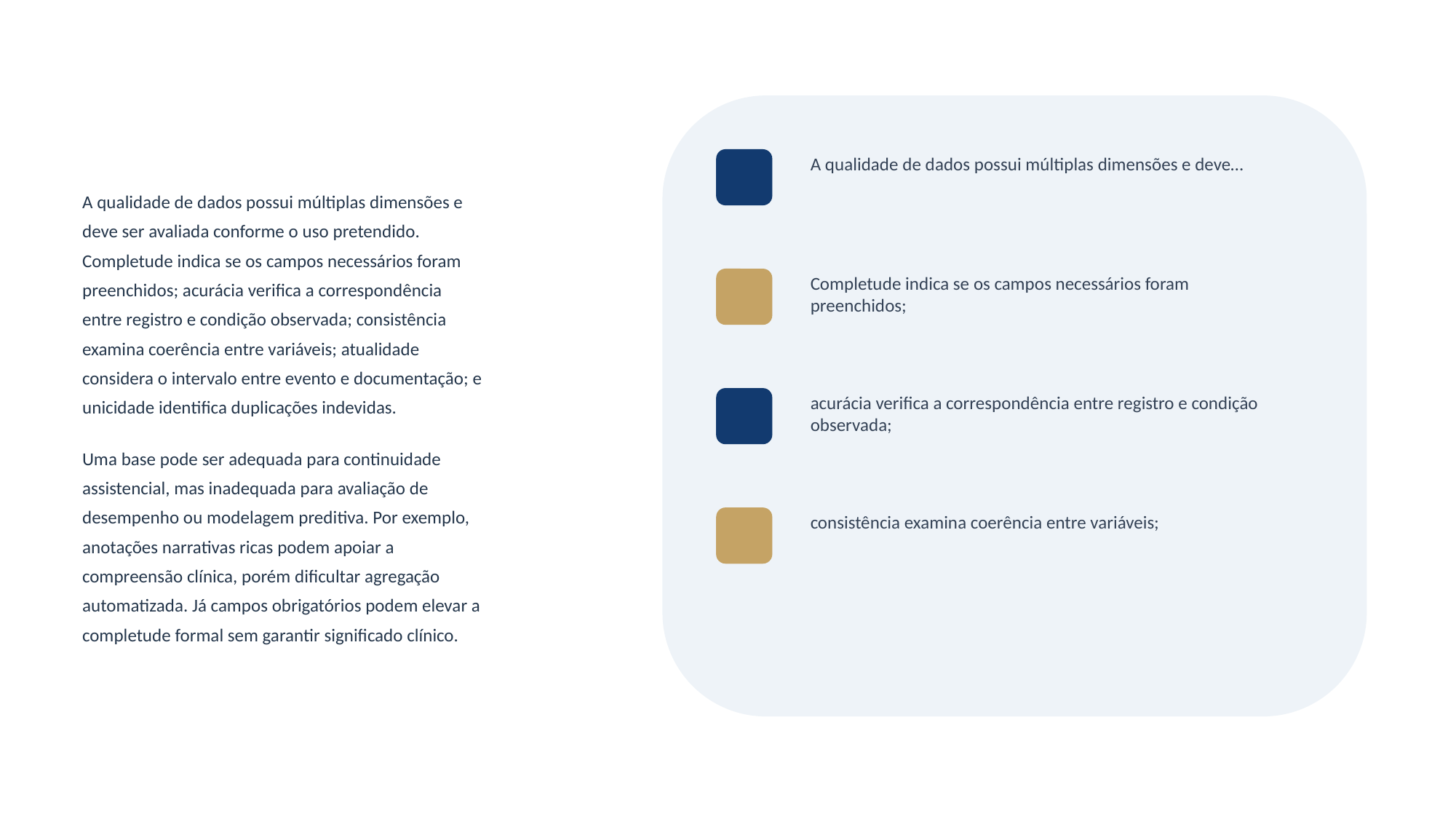

A qualidade de dados possui múltiplas dimensões e deve…

A qualidade de dados possui múltiplas dimensões e
deve ser avaliada conforme o uso pretendido.
Completude indica se os campos necessários foram
preenchidos; acurácia verifica a correspondência
entre registro e condição observada; consistência
examina coerência entre variáveis; atualidade
considera o intervalo entre evento e documentação; e
unicidade identifica duplicações indevidas.

Uma base pode ser adequada para continuidade
assistencial, mas inadequada para avaliação de
desempenho ou modelagem preditiva. Por exemplo,
anotações narrativas ricas podem apoiar a
compreensão clínica, porém dificultar agregação
automatizada. Já campos obrigatórios podem elevar a
completude formal sem garantir significado clínico.
Completude indica se os campos necessários foram preenchidos;

acurácia verifica a correspondência entre registro e condição observada;

consistência examina coerência entre variáveis;